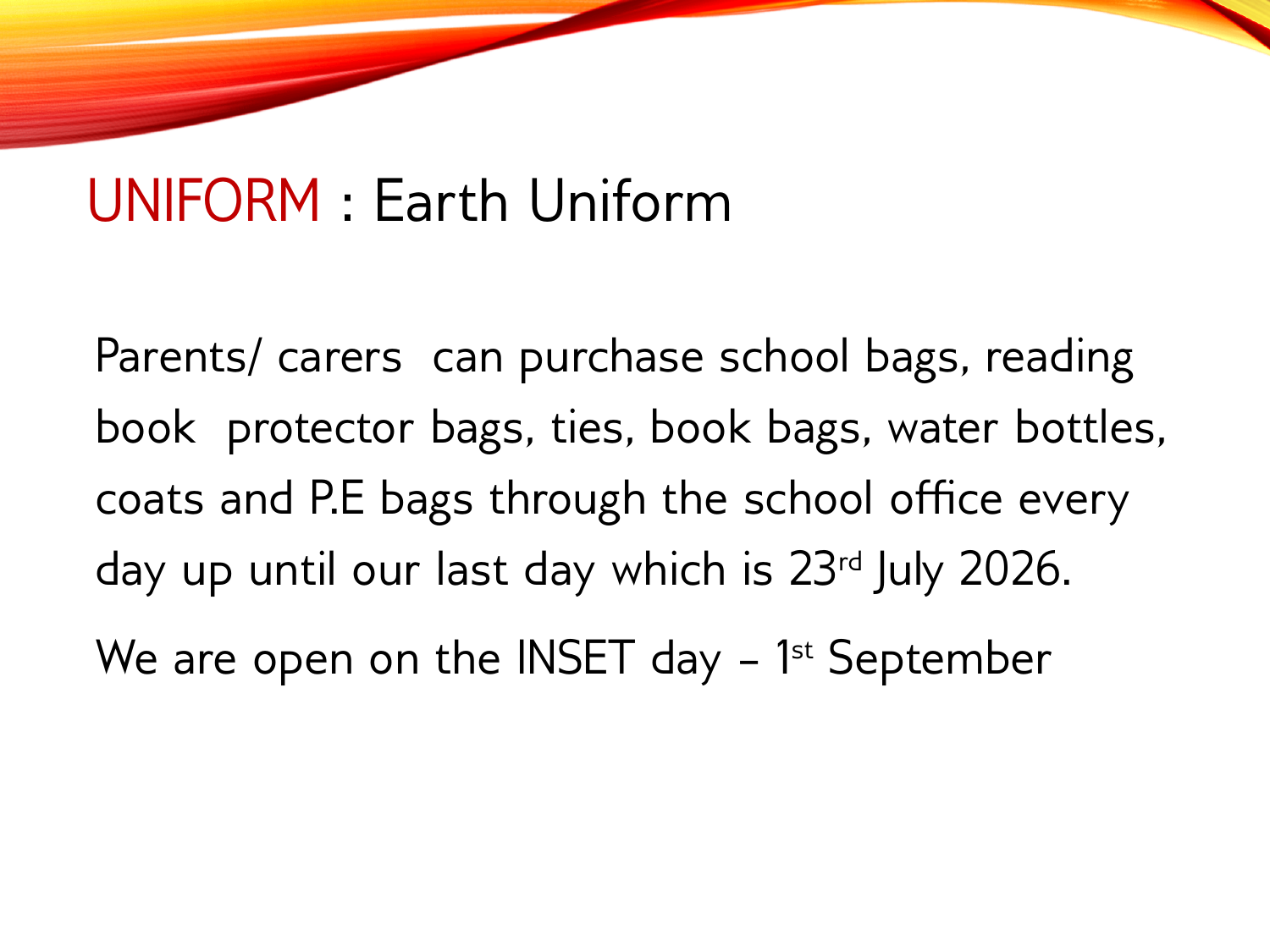

# UNIFORM : Earth Uniform
Parents/ carers  can purchase school bags, reading book  protector bags, ties, book bags, water bottles, coats and P.E bags through the school office every day up until our last day which is 23rd July 2026.
We are open on the INSET day – 1st September